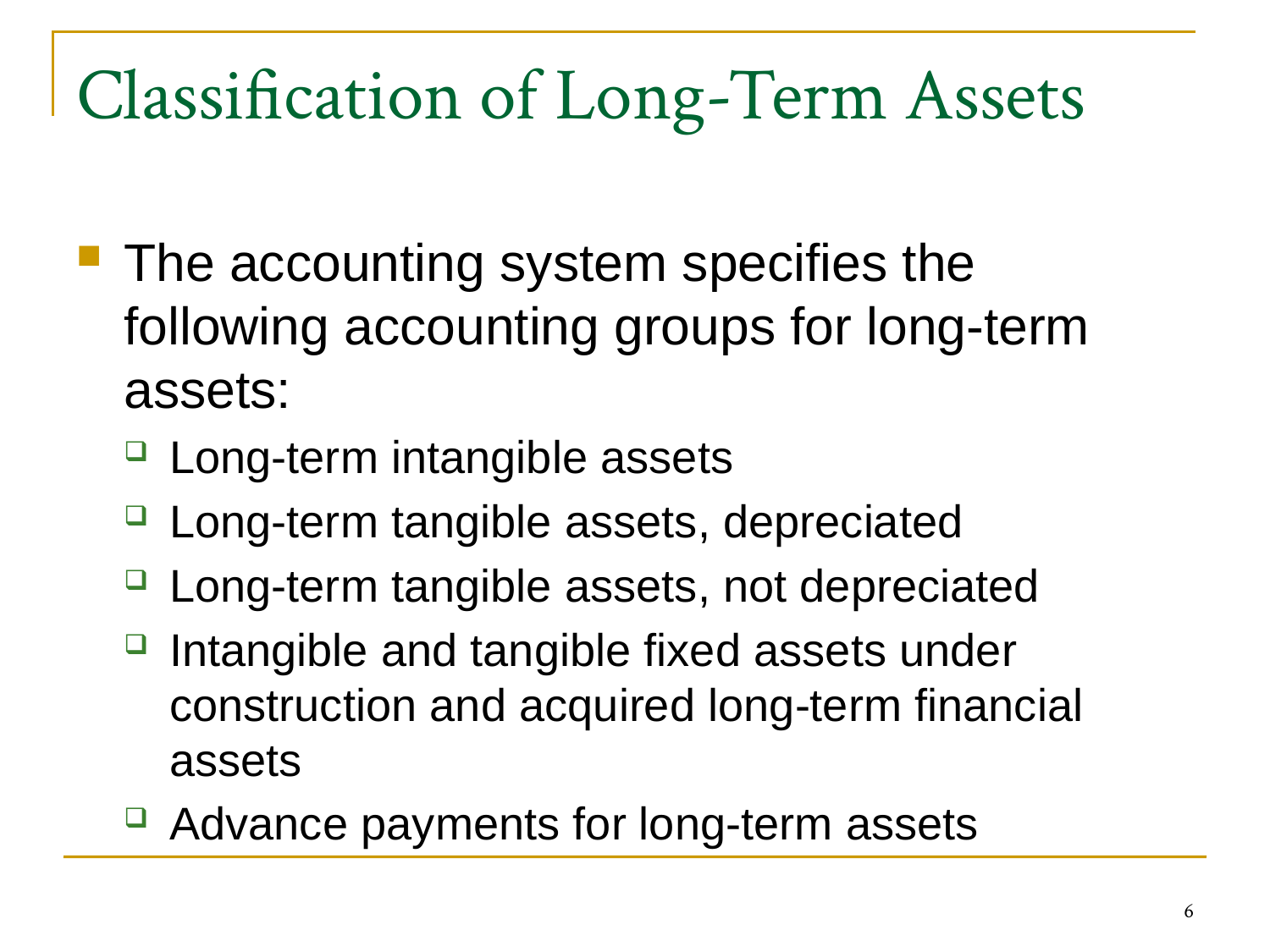

# Classification of Long-Term Assets
The accounting system specifies the following accounting groups for long-term assets:
Long-term intangible assets
Long-term tangible assets, depreciated
Long-term tangible assets, not depreciated
Intangible and tangible fixed assets under construction and acquired long-term financial assets
Advance payments for long-term assets

6